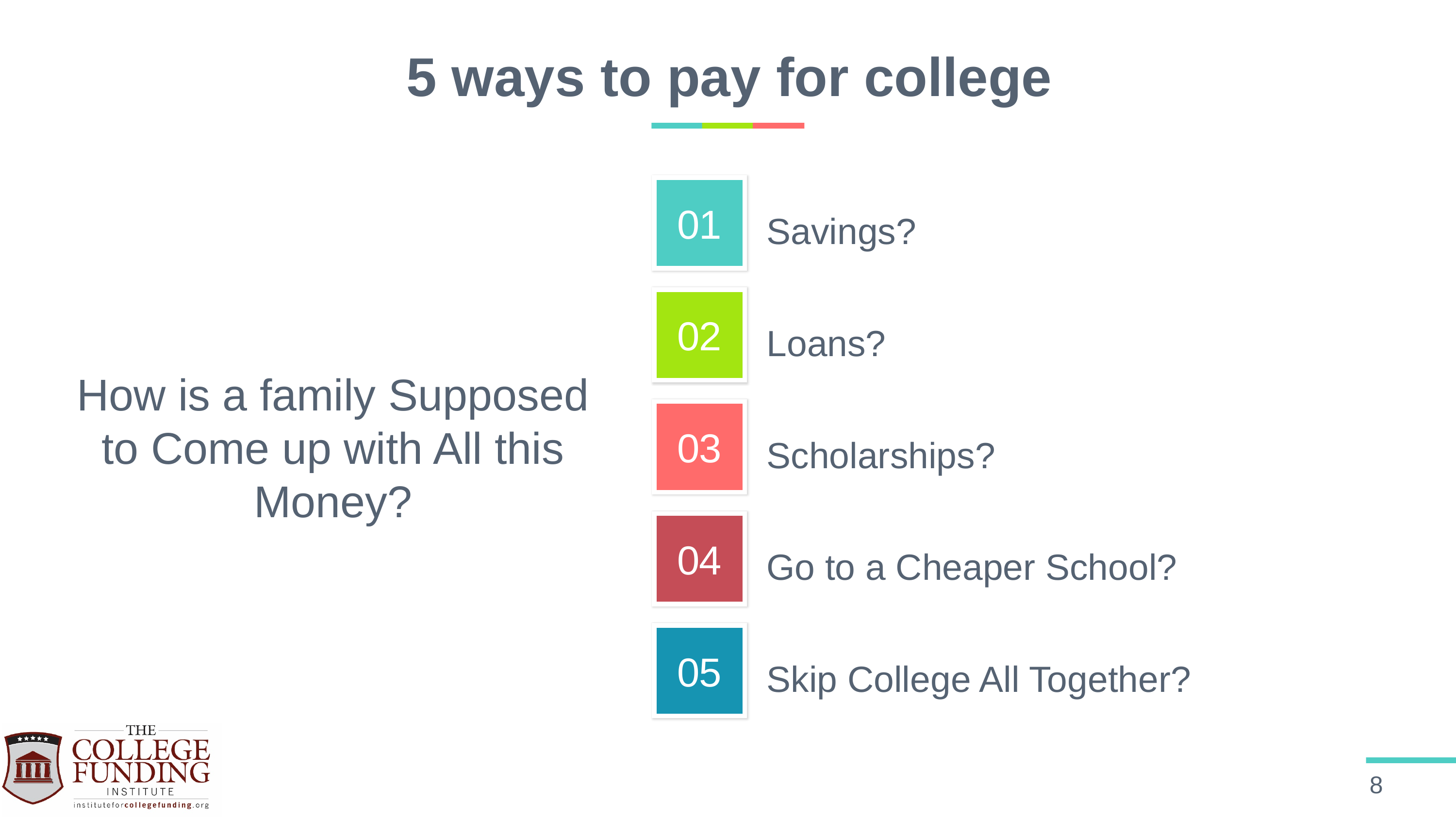

# 5 ways to pay for college
How is a family Supposed to Come up with All this Money?
Savings?
Loans?
Scholarships?
Go to a Cheaper School?
Skip College All Together?

8